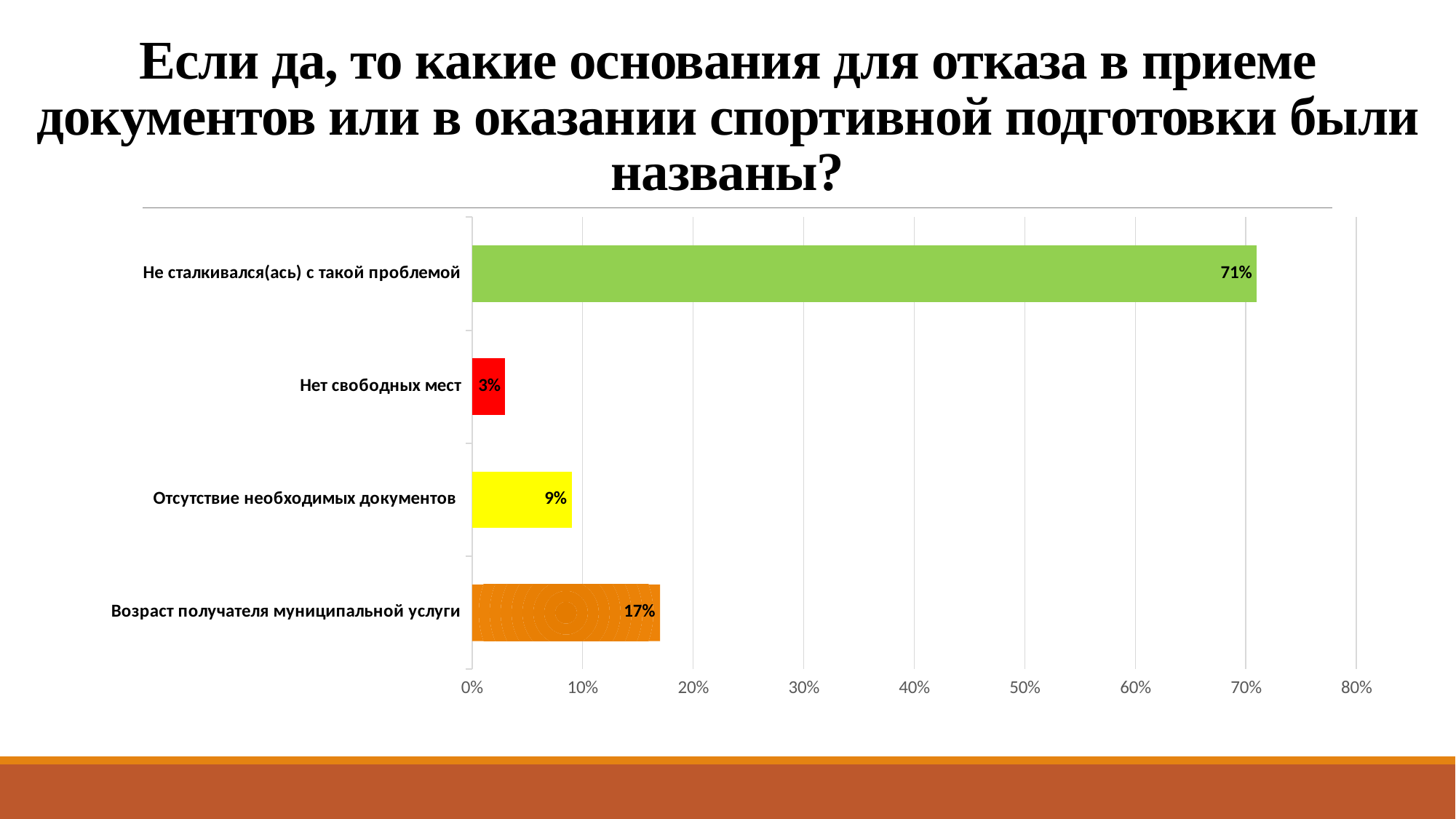

# Если да, то какие основания для отказа в приеме документов или в оказании спортивной подготовки были названы?

### Chart

| Category | Ряд 1 |
|---|---|
| Возраст получателя муниципальной услуги | 0.17 |
| Отсутствие необходимых документов  | 0.09 |
| Нет свободных мест | 0.03 |
| Не сталкивался(ась) с такой проблемой | 0.71 |